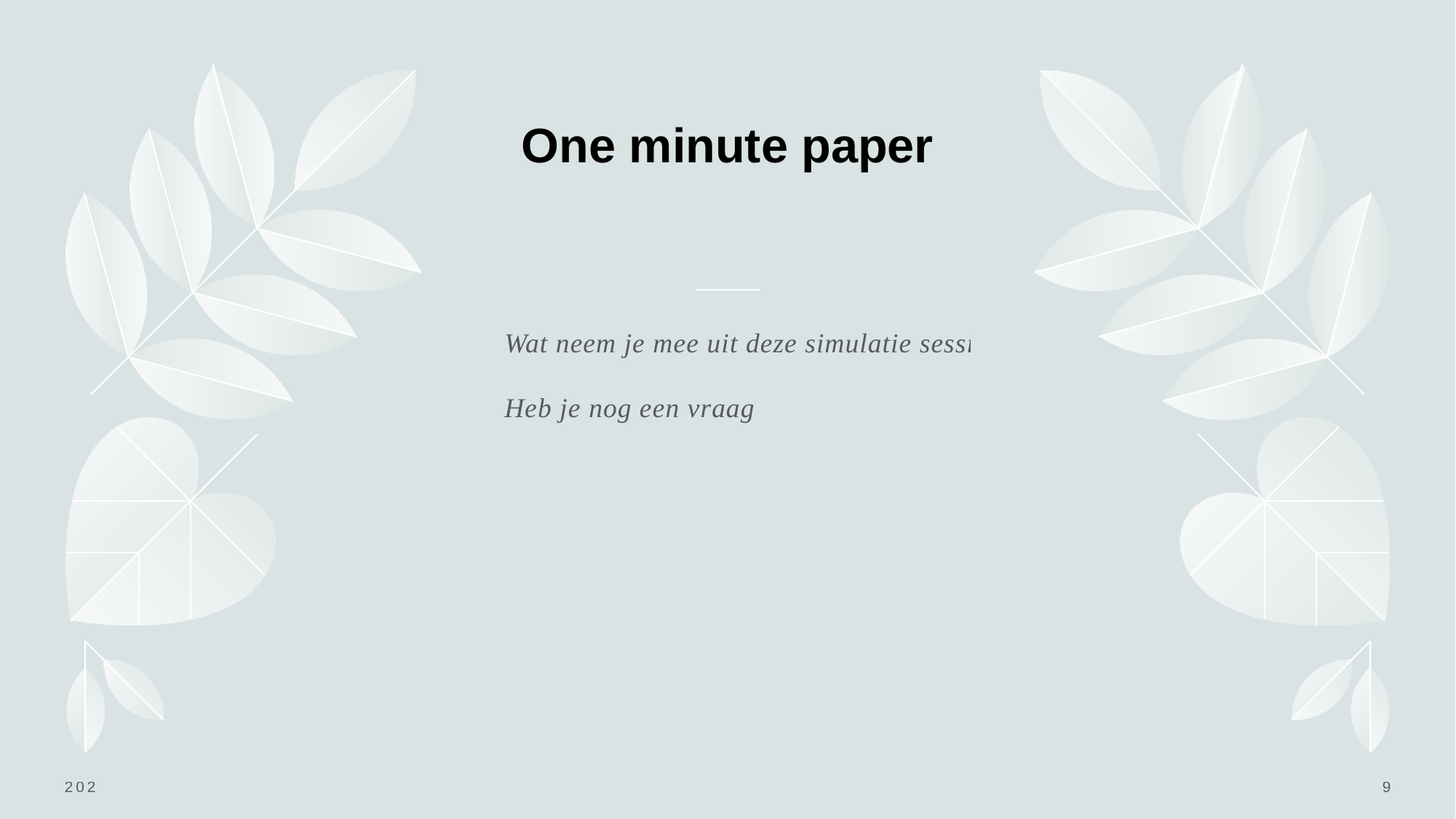

# One minute paper
Wat neem je mee uit deze simulatie sessie?
Heb je nog een vraag?
2024
9